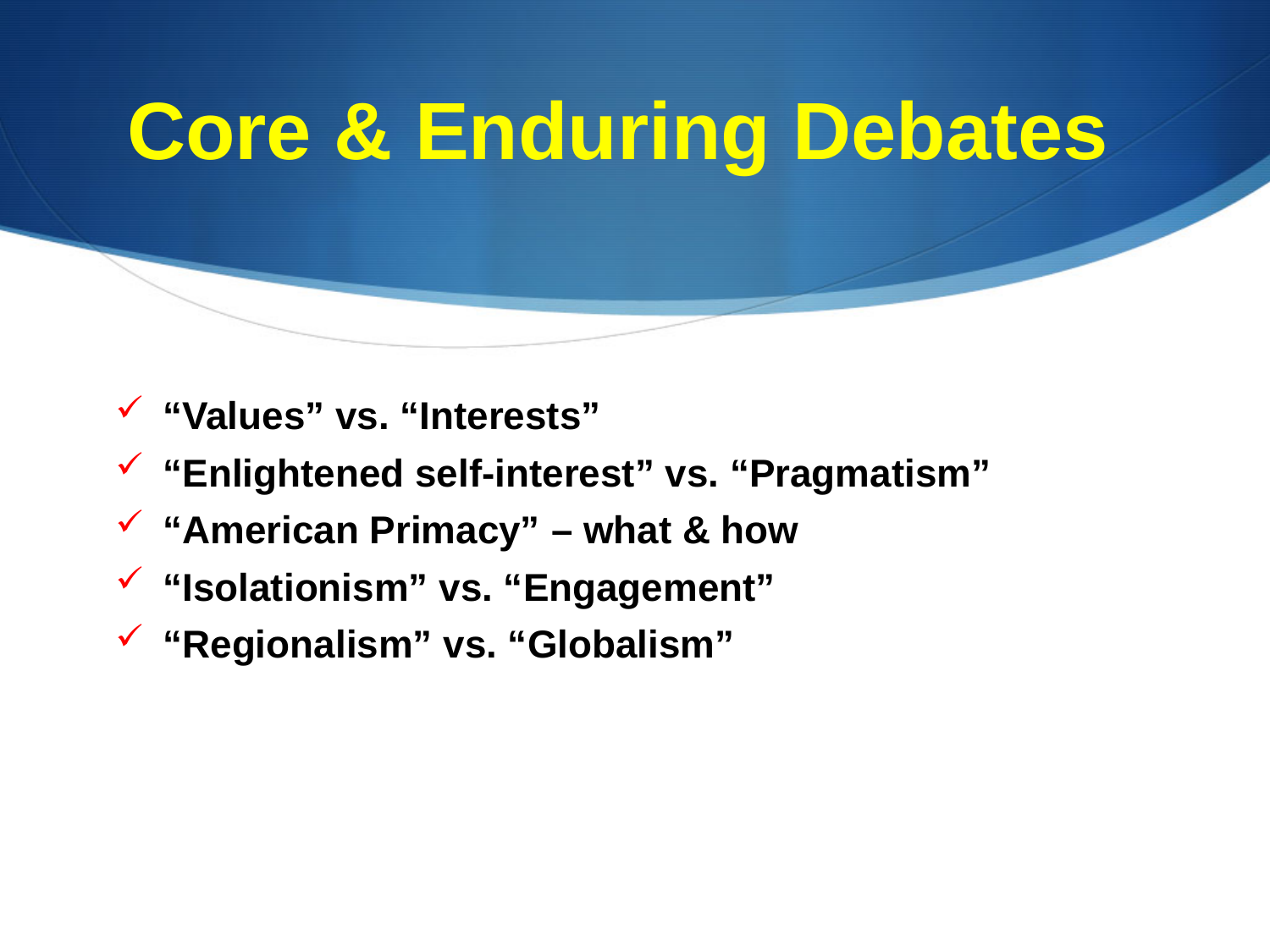

# Core & Enduring Debates
“Values” vs. “Interests”
“Enlightened self-interest” vs. “Pragmatism”
“American Primacy” – what & how
“Isolationism” vs. “Engagement”
“Regionalism” vs. “Globalism”